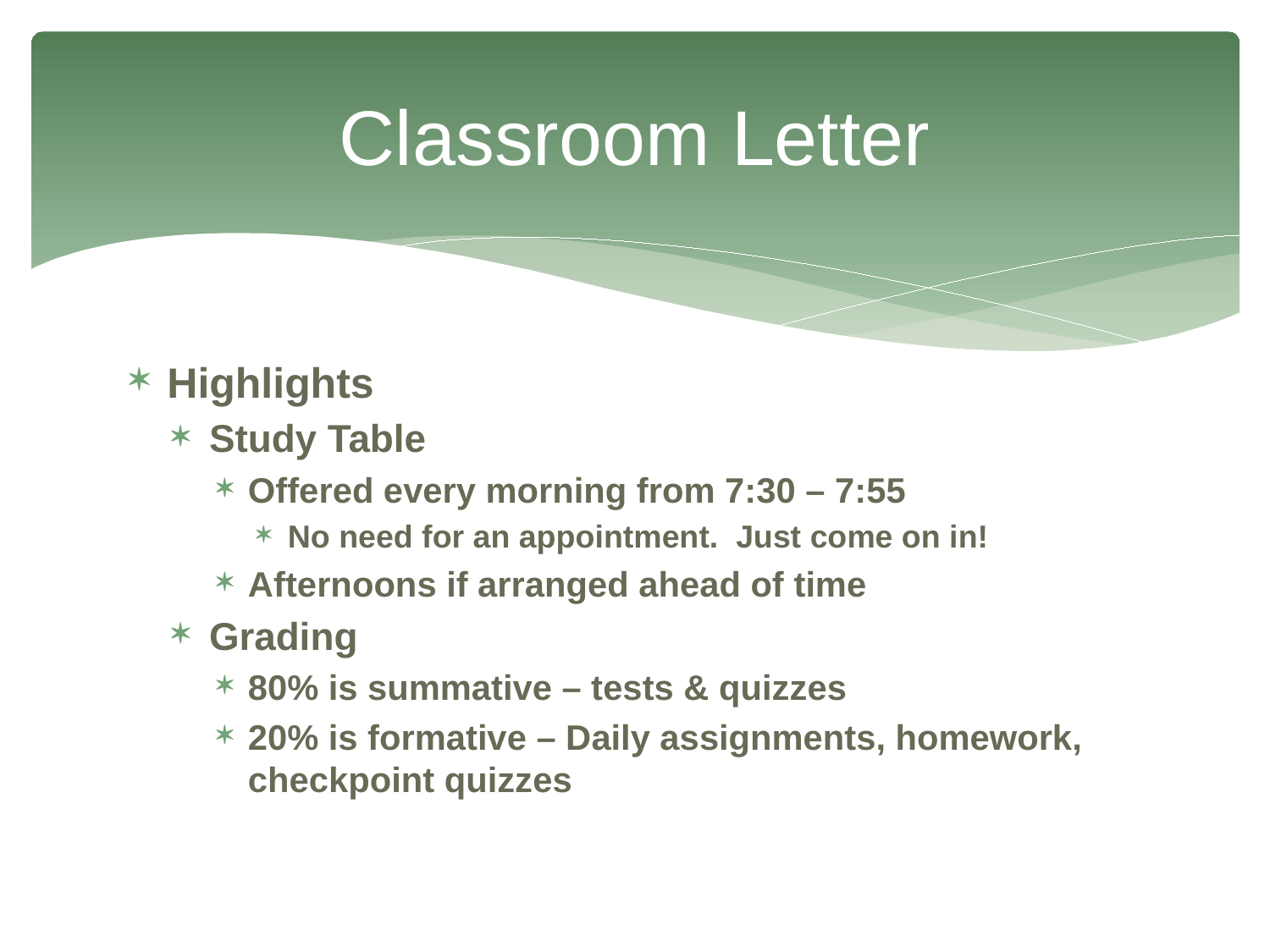

# Classroom Letter
Highlights
Study Table
Offered every morning from 7:30 – 7:55
No need for an appointment.  Just come on in!
Afternoons if arranged ahead of time
Grading
80% is summative – tests & quizzes
20% is formative – Daily assignments, homework, checkpoint quizzes